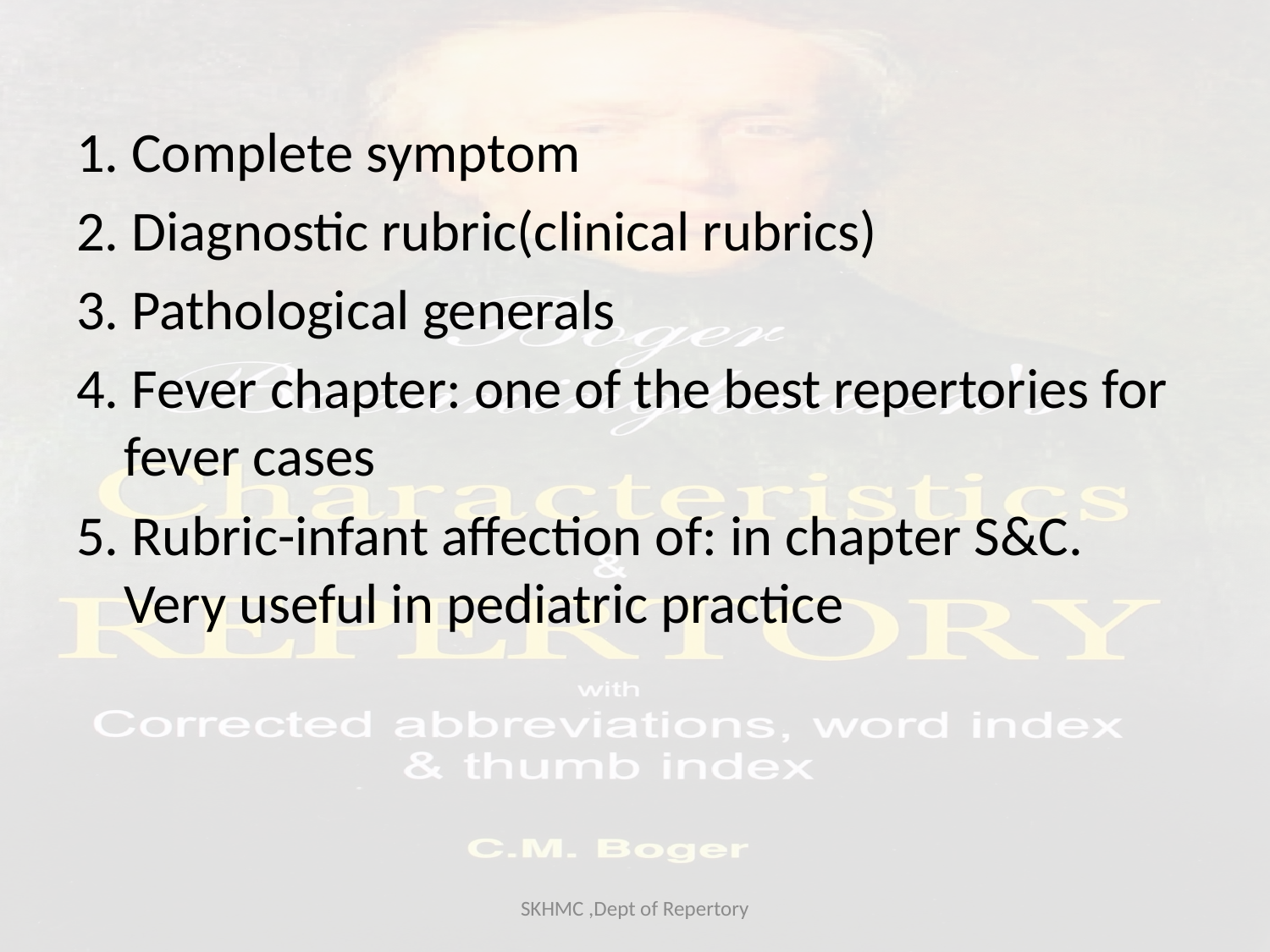

1. Complete symptom
2. Diagnostic rubric(clinical rubrics)
3. Pathological generals
4. Fever chapter: one of the best repertories for fever cases
5. Rubric-infant affection of: in chapter S&C. Very useful in pediatric practice

SKHMC ,Dept of Repertory